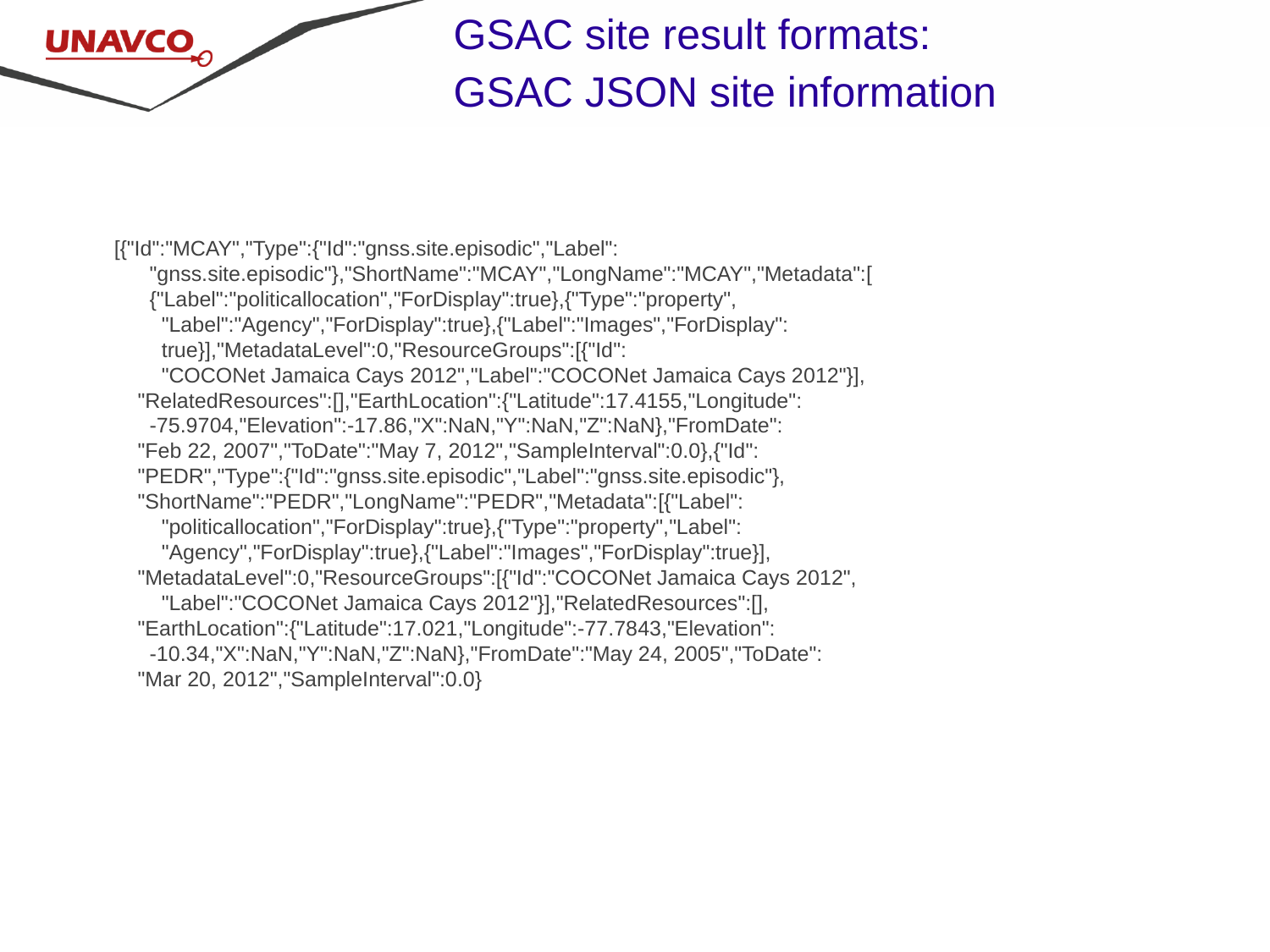

GSAC site result formats:
GSAC JSON site information
[{"Id":"MCAY","Type":{"Id":"gnss.site.episodic","Label":
      "gnss.site.episodic"},"ShortName":"MCAY","LongName":"MCAY","Metadata":[
      {"Label":"politicallocation","ForDisplay":true},{"Type":"property",
        "Label":"Agency","ForDisplay":true},{"Label":"Images","ForDisplay":
        true}],"MetadataLevel":0,"ResourceGroups":[{"Id":
        "COCONet Jamaica Cays 2012","Label":"COCONet Jamaica Cays 2012"}],
    "RelatedResources":[],"EarthLocation":{"Latitude":17.4155,"Longitude":
      -75.9704,"Elevation":-17.86,"X":NaN,"Y":NaN,"Z":NaN},"FromDate":
    "Feb 22, 2007","ToDate":"May 7, 2012","SampleInterval":0.0},{"Id":
    "PEDR","Type":{"Id":"gnss.site.episodic","Label":"gnss.site.episodic"},
    "ShortName":"PEDR","LongName":"PEDR","Metadata":[{"Label":
        "politicallocation","ForDisplay":true},{"Type":"property","Label":
        "Agency","ForDisplay":true},{"Label":"Images","ForDisplay":true}],
    "MetadataLevel":0,"ResourceGroups":[{"Id":"COCONet Jamaica Cays 2012",
        "Label":"COCONet Jamaica Cays 2012"}],"RelatedResources":[],
    "EarthLocation":{"Latitude":17.021,"Longitude":-77.7843,"Elevation":
      -10.34,"X":NaN,"Y":NaN,"Z":NaN},"FromDate":"May 24, 2005","ToDate":
    "Mar 20, 2012","SampleInterval":0.0}